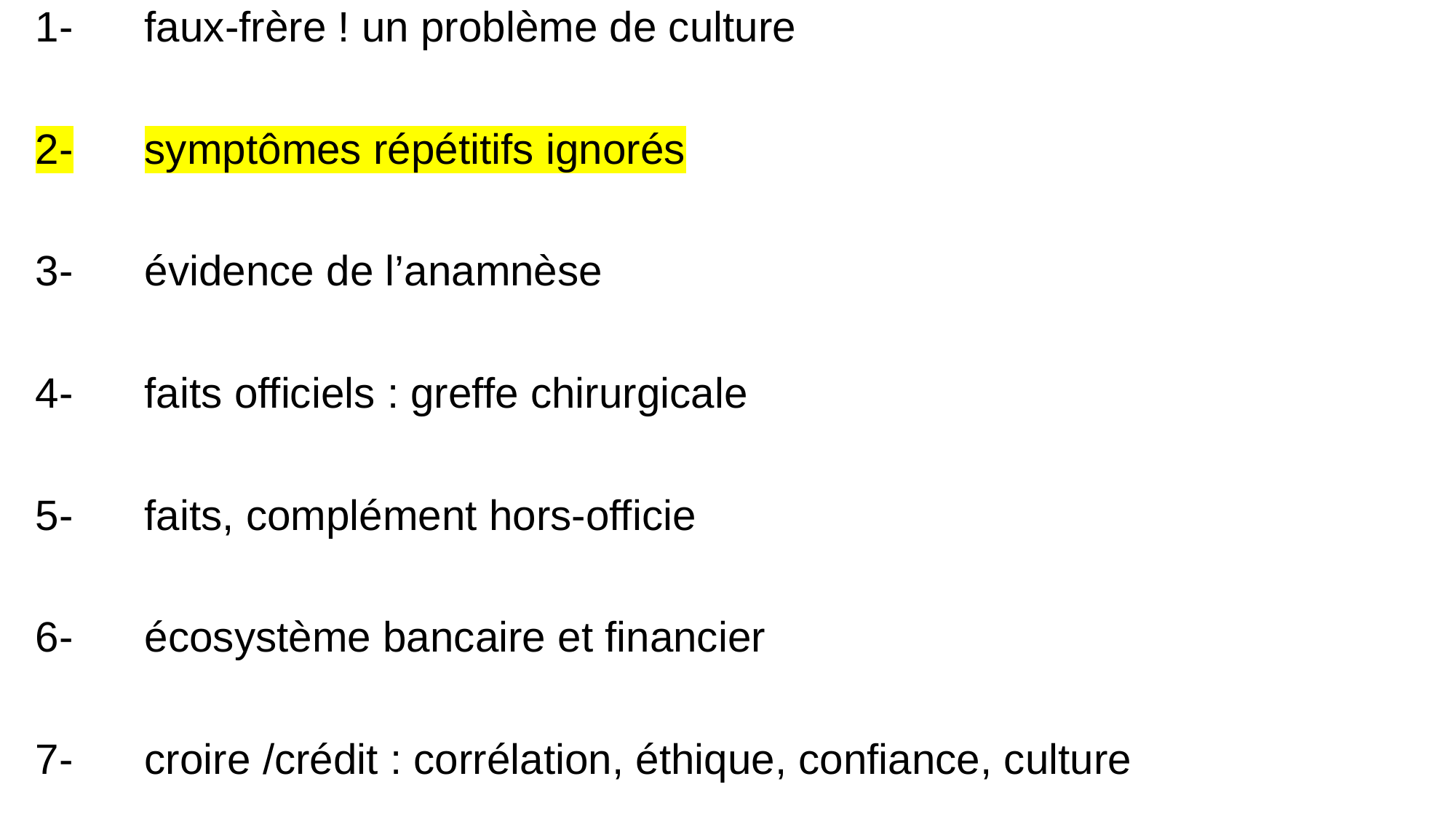

1-	faux-frère ! un problème de culture

2-	symptômes répétitifs ignorés

3-	évidence de l’anamnèse

4-	faits officiels : greffe chirurgicale

5-	faits, complément hors-officie

6-	écosystème bancaire et financier

7-	croire /crédit : corrélation, éthique, confiance, culture